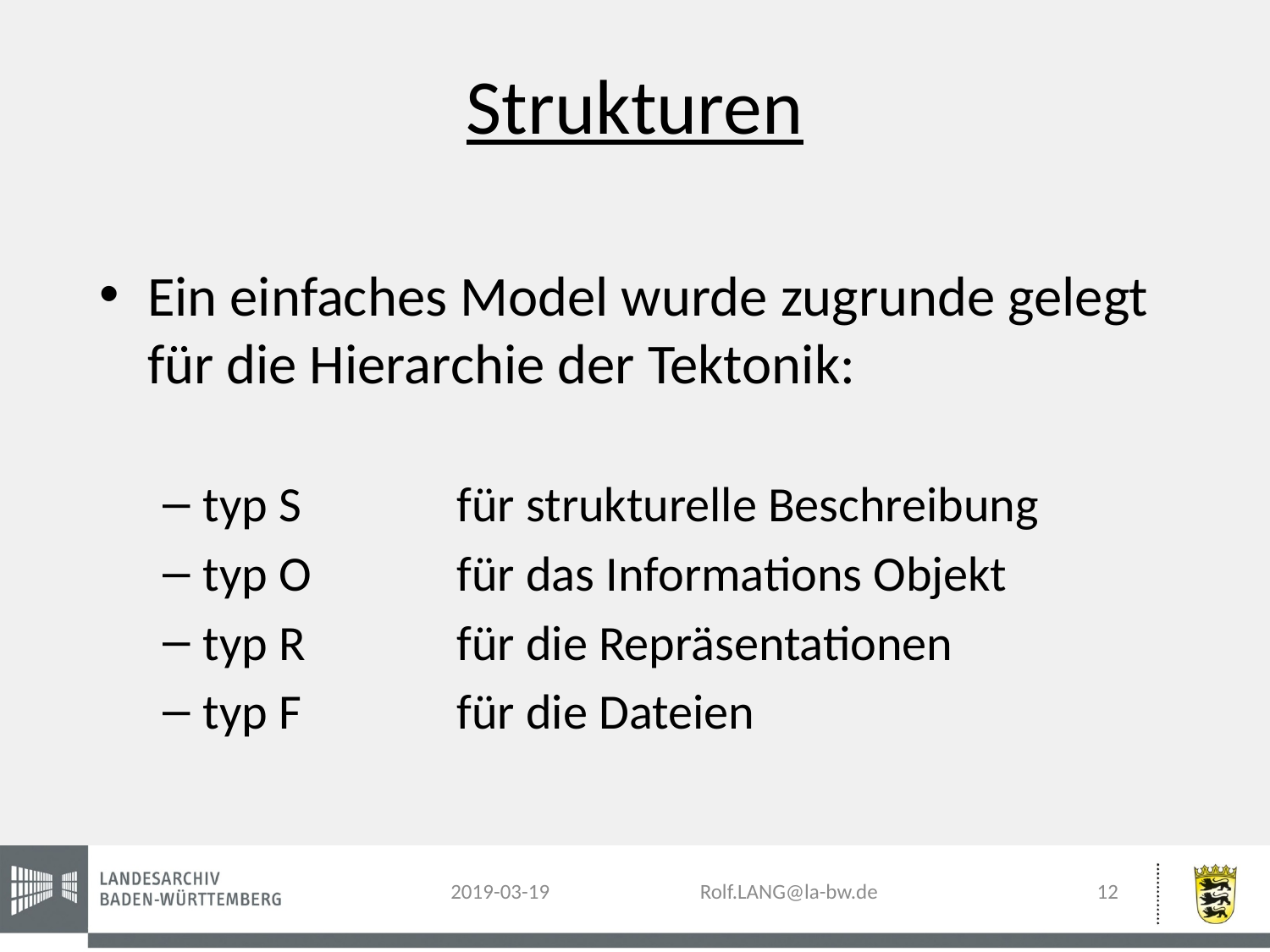

# Strukturen
Ein einfaches Model wurde zugrunde gelegt für die Hierarchie der Tektonik:
typ S		für strukturelle Beschreibung
typ O		für das Informations Objekt
typ R 		für die Repräsentationen
typ F 		für die Dateien

12